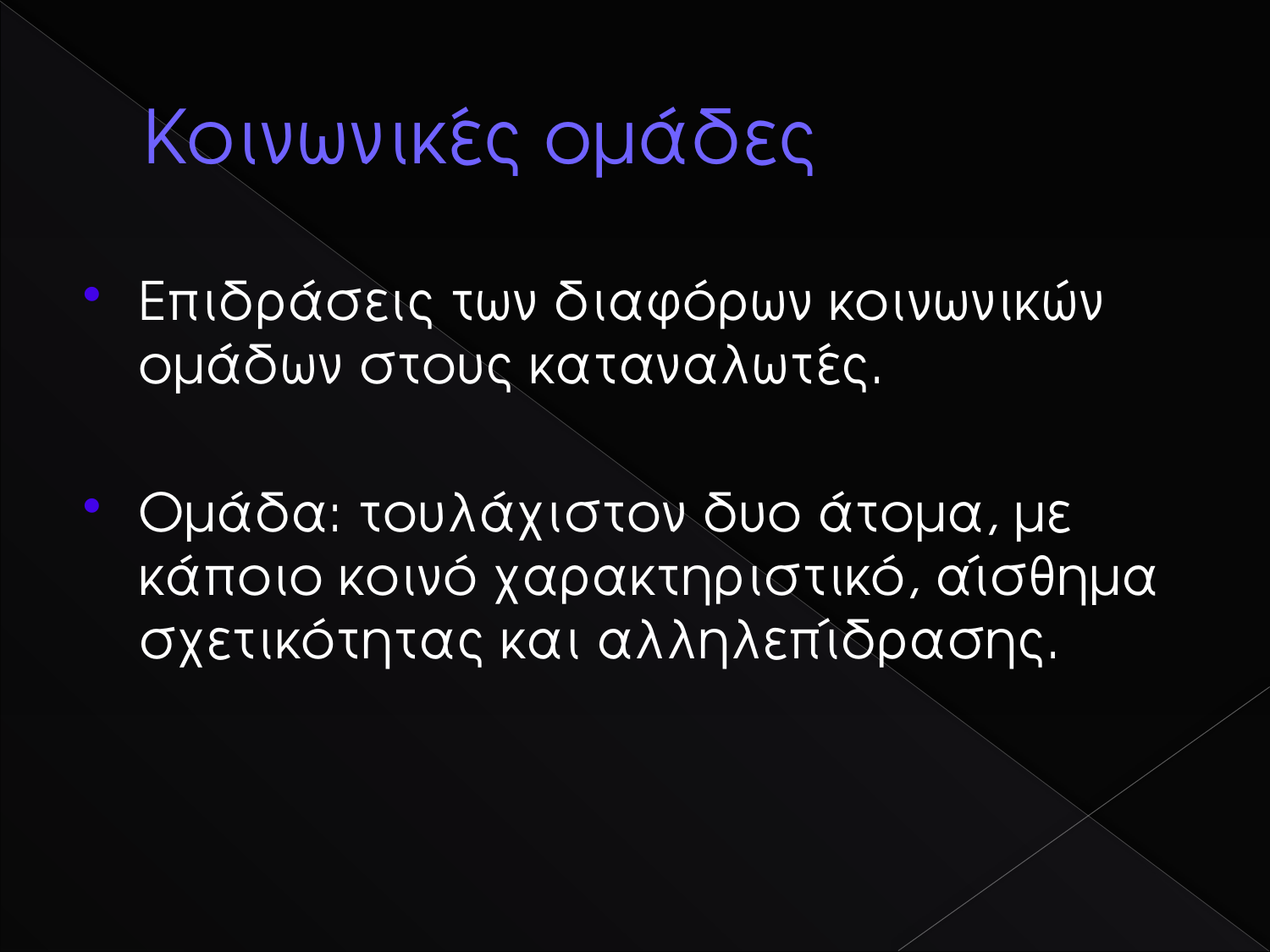

# Κοινωνικές ομάδες
Επιδράσεις των διαφόρων κοινωνικών ομάδων στους καταναλωτές.

Ομάδα: τουλάχιστον δυο άτομα, με κάποιο κοινό χαρακτηριστικό, αίσθημα σχετικότητας και αλληλεπίδρασης.